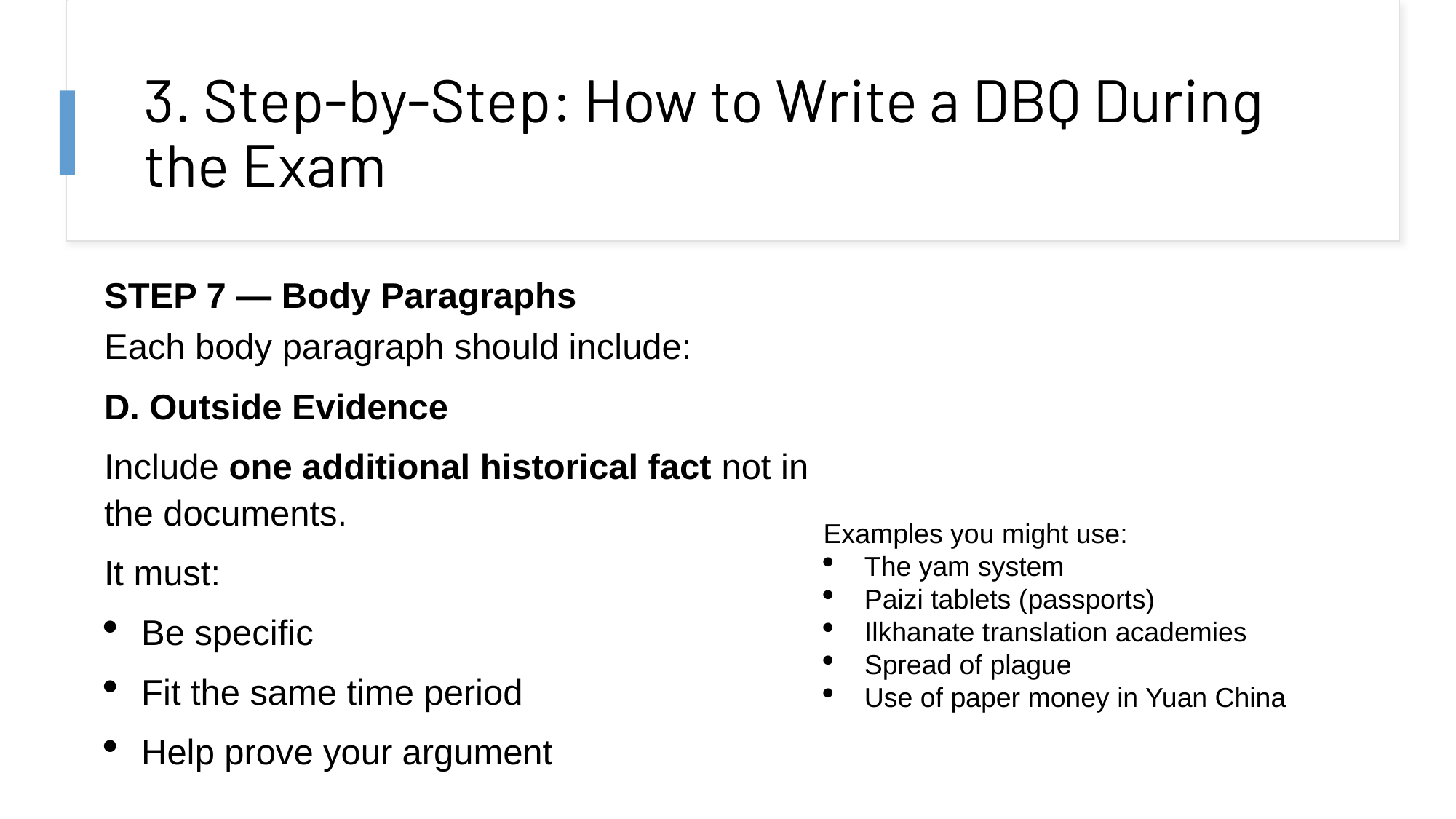

# 3. Step-by-Step: How to Write a DBQ During the Exam

STEP 7 — Body Paragraphs
Each body paragraph should include:
D. Outside Evidence
Include one additional historical fact not in the documents.
It must:
Be specific
Fit the same time period
Help prove your argument
Examples you might use:
The yam system
Paizi tablets (passports)
Ilkhanate translation academies
Spread of plague
Use of paper money in Yuan China